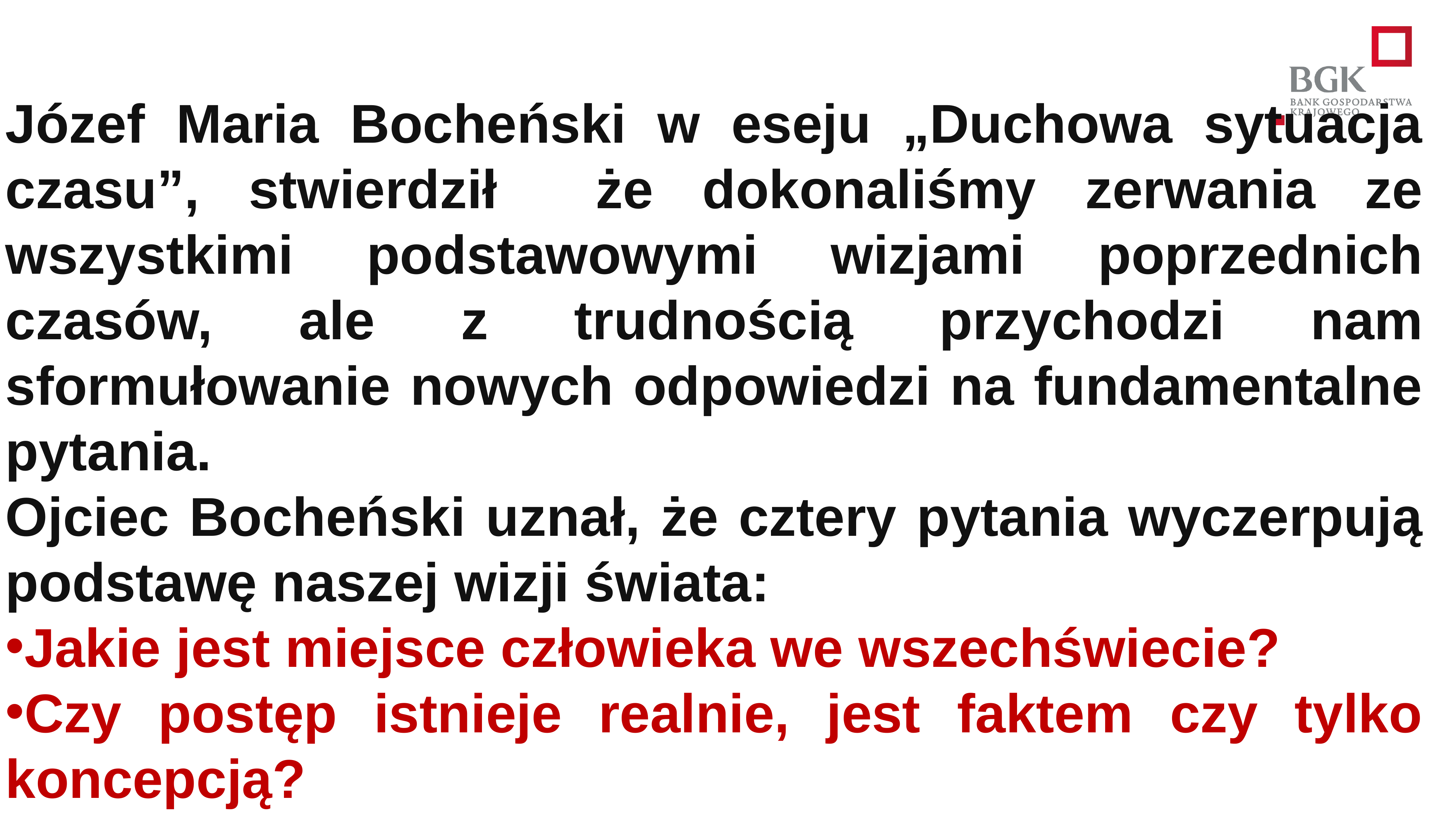

Józef Maria Bocheński w eseju „Duchowa sytuacja czasu”, stwierdził  że dokonaliśmy zerwania ze wszystkimi podstawowymi wizjami poprzednich czasów, ale z trudnością przychodzi nam sformułowanie nowych odpowiedzi na fundamentalne pytania.
Ojciec Bocheński uznał, że cztery pytania wyczerpują podstawę naszej wizji świata:
Jakie jest miejsce człowieka we wszechświecie?
Czy postęp istnieje realnie, jest faktem czy tylko koncepcją?
Co może nam dać szeroko rozumiana nauka?
Jaka jest moc albo raczej niemoc człowieka wobec świata?